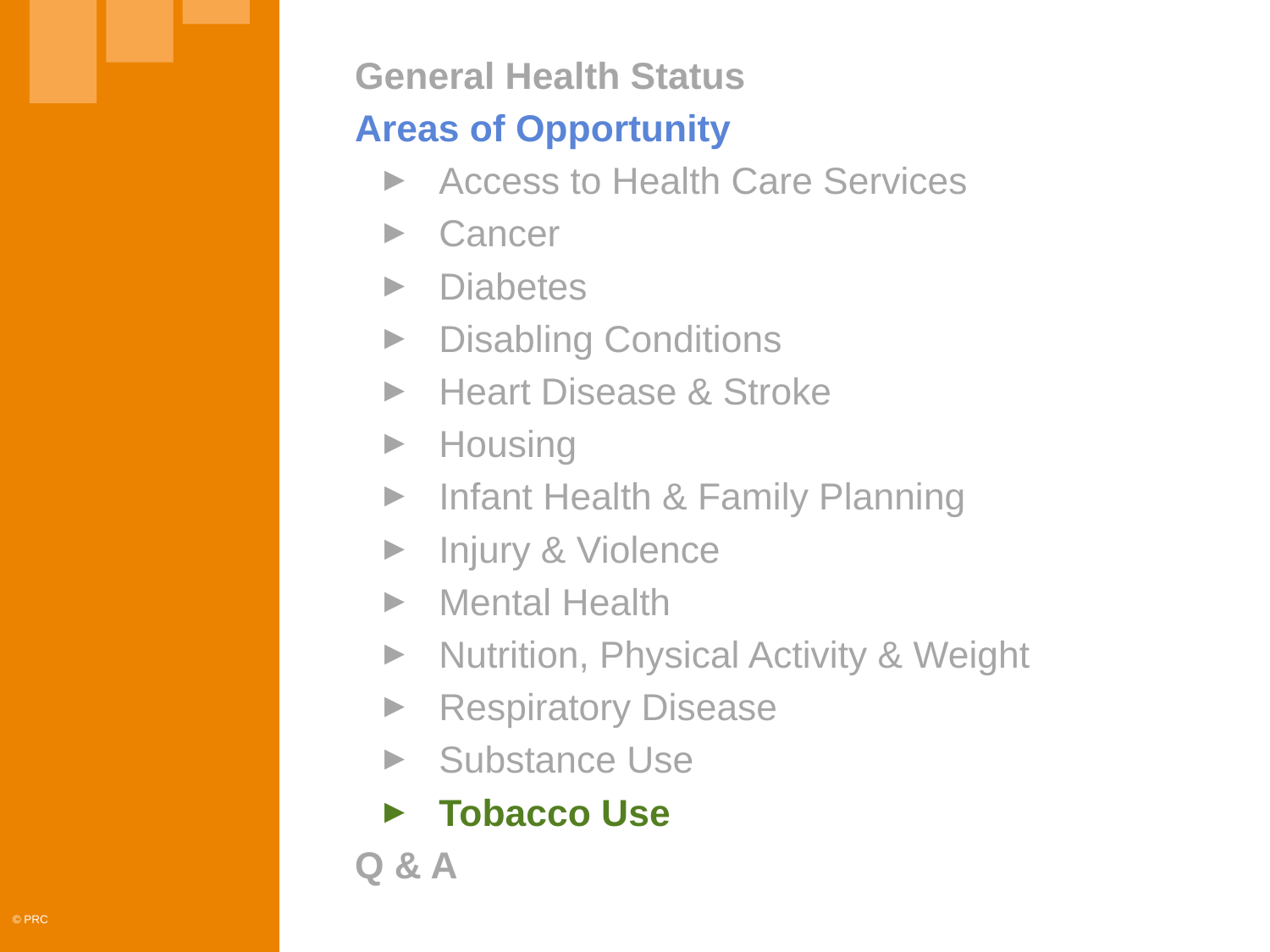

General Health Status
Areas of Opportunity
Access to Health Care Services
Cancer
Diabetes
Disabling Conditions
Heart Disease & Stroke
Housing
Infant Health & Family Planning
Injury & Violence
Mental Health
Nutrition, Physical Activity & Weight
Respiratory Disease
Substance Use
Tobacco Use
Q & A